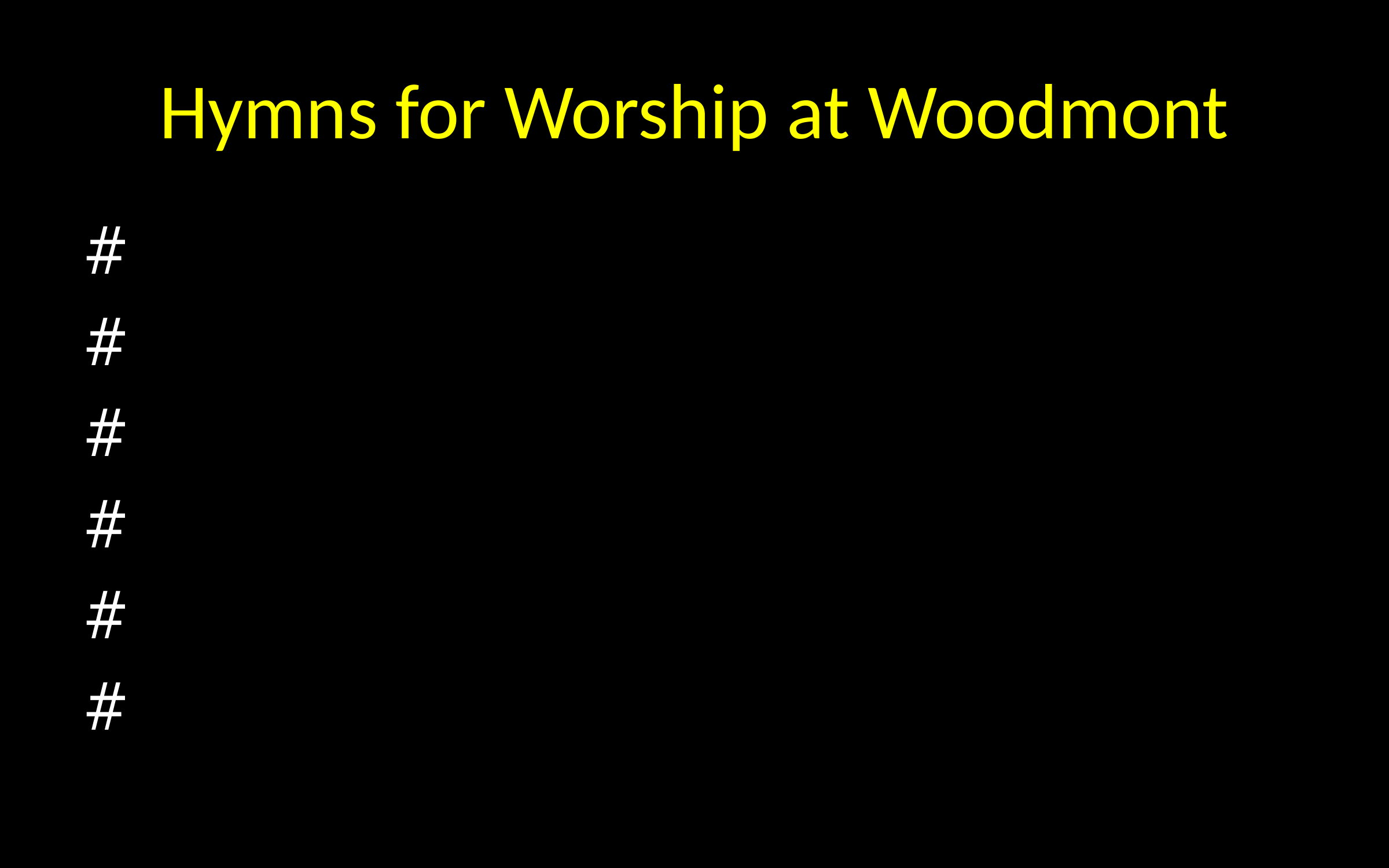

# Hymns for Worship at Woodmont
#
#
#
#
#
#